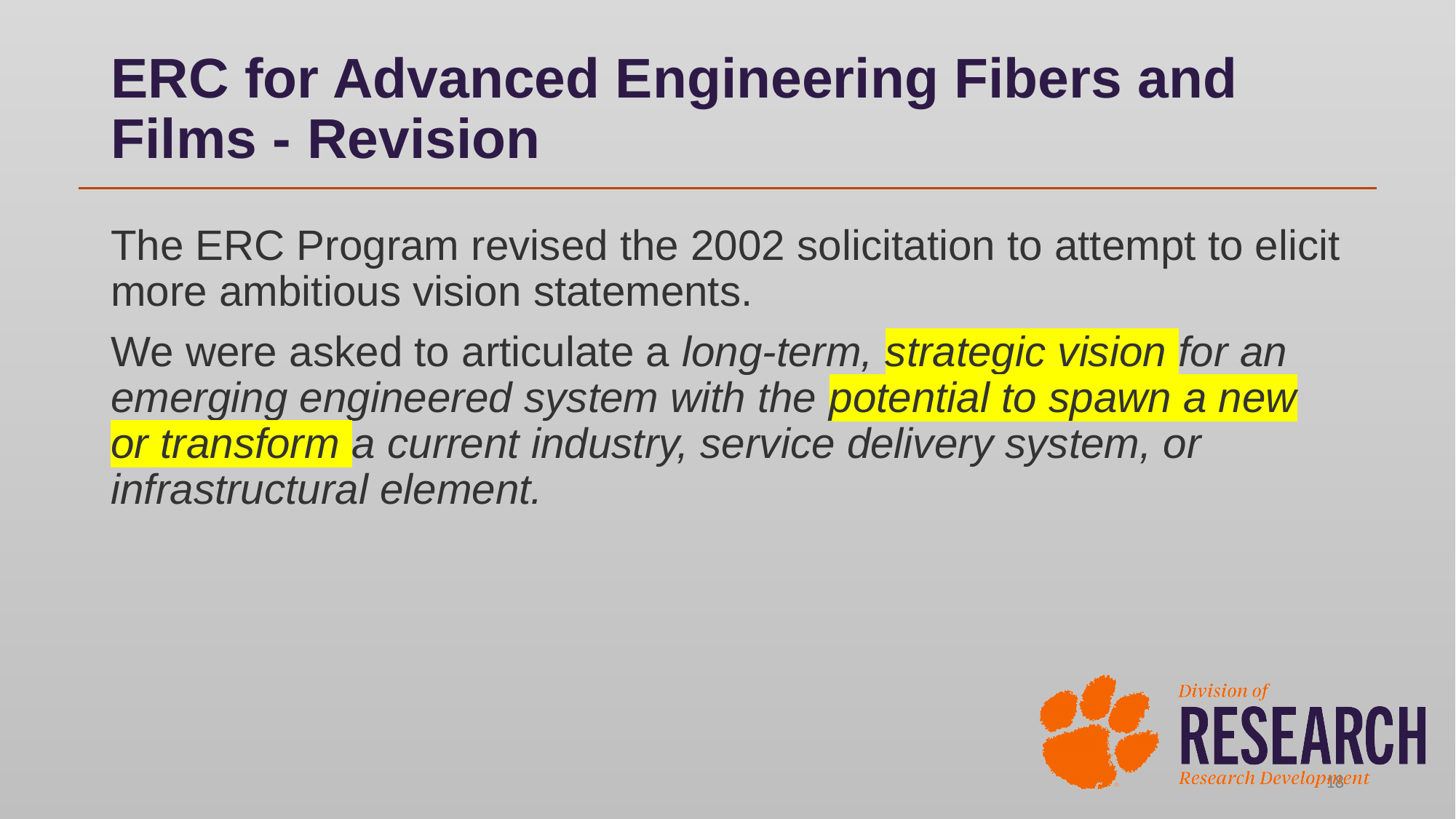

# ERC for Advanced Engineering Fibers and Films - Revision
The ERC Program revised the 2002 solicitation to attempt to elicit more ambitious vision statements.
We were asked to articulate a long-term, strategic vision for an emerging engineered system with the potential to spawn a new or transform a current industry, service delivery system, or infrastructural element.

18